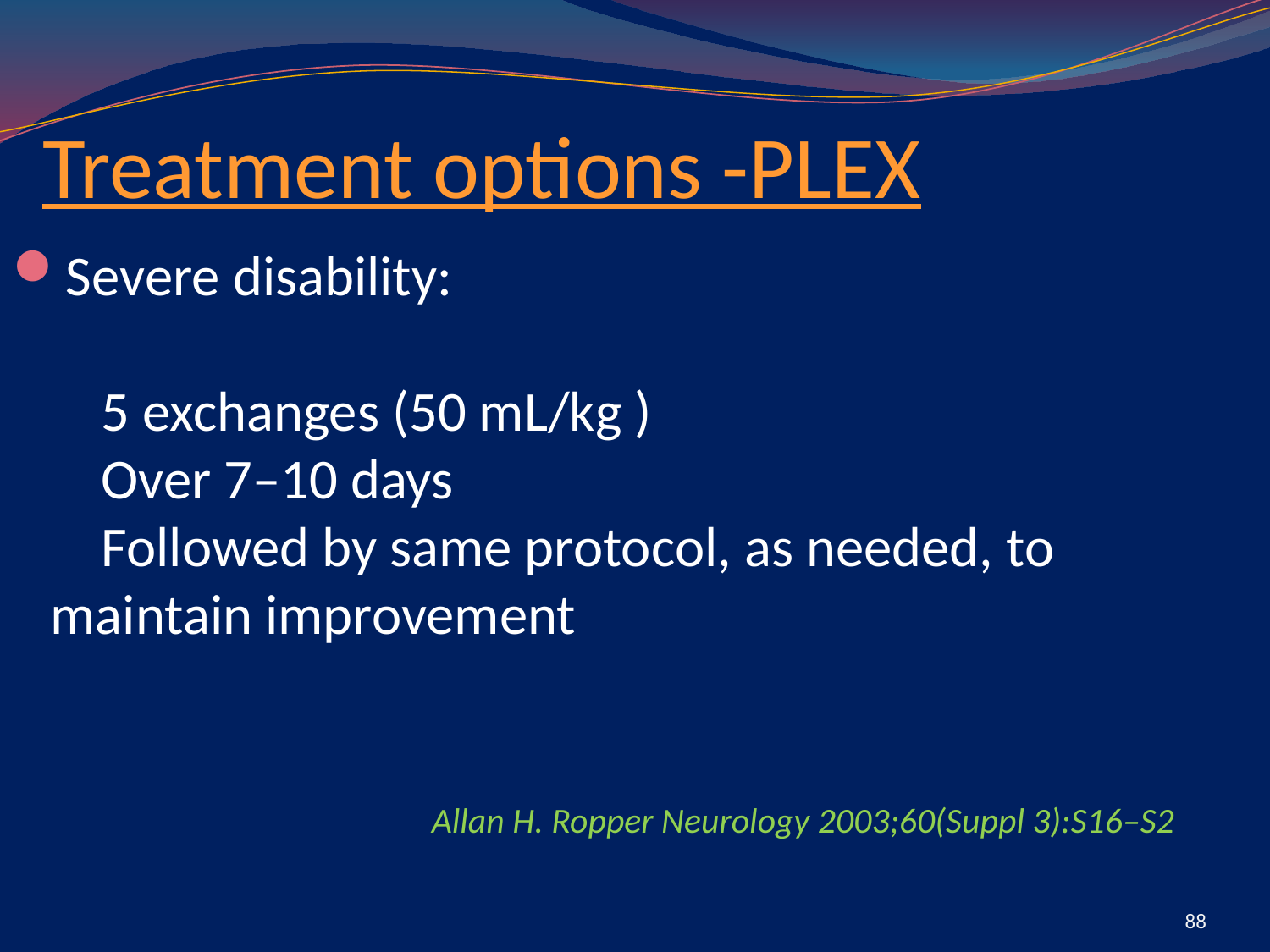

# Treatment options -PLEX
Severe disability:

       5 exchanges (50 mL/kg )
       Over 7–10 days
       Followed by same protocol, as needed, to maintain improvement

				Allan H. Ropper Neurology 2003;60(Suppl 3):S16–S2
88